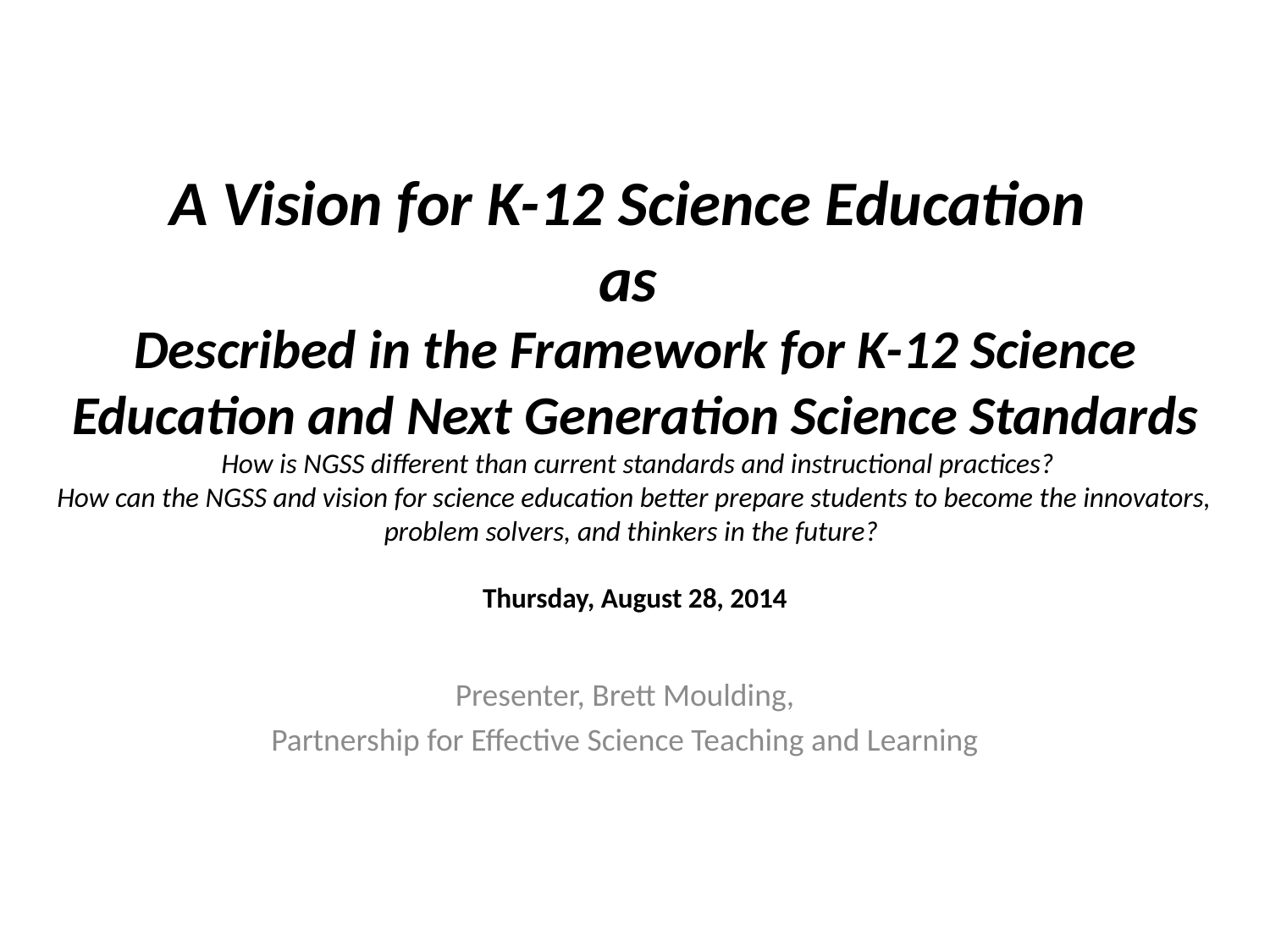

# A Vision for K-12 Science Education as Described in the Framework for K-12 Science Education and Next Generation Science Standards How is NGSS different than current standards and instructional practices? How can the NGSS and vision for science education better prepare students to become the innovators, problem solvers, and thinkers in the future? Thursday, August 28, 2014
Presenter, Brett Moulding,
Partnership for Effective Science Teaching and Learning